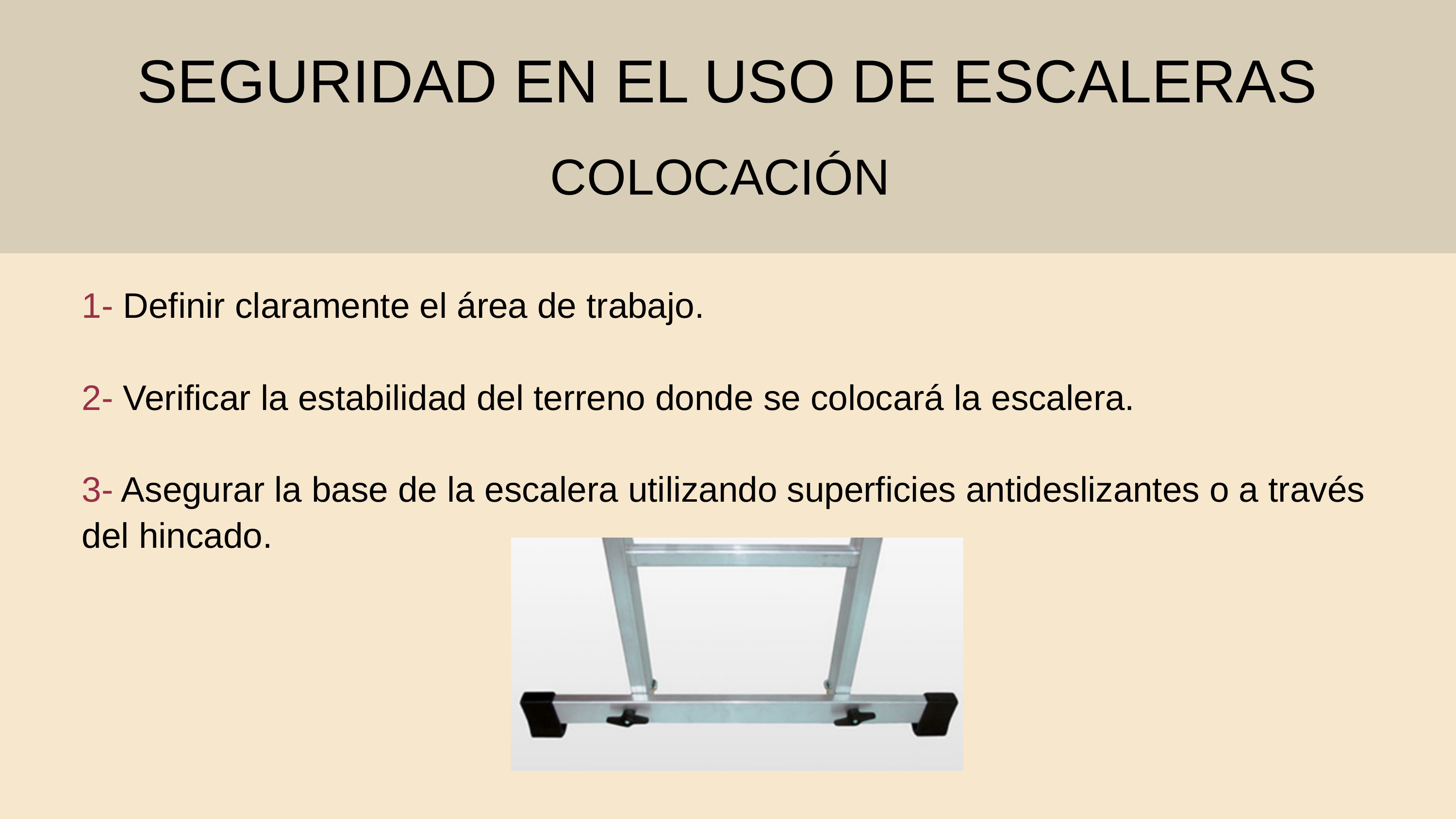

SEGURIDAD EN EL USO DE ESCALERAS
COLOCACIÓN
1- Definir claramente el área de trabajo.

2- Verificar la estabilidad del terreno donde se colocará la escalera.

3- Asegurar la base de la escalera utilizando superficies antideslizantes o a través del hincado.